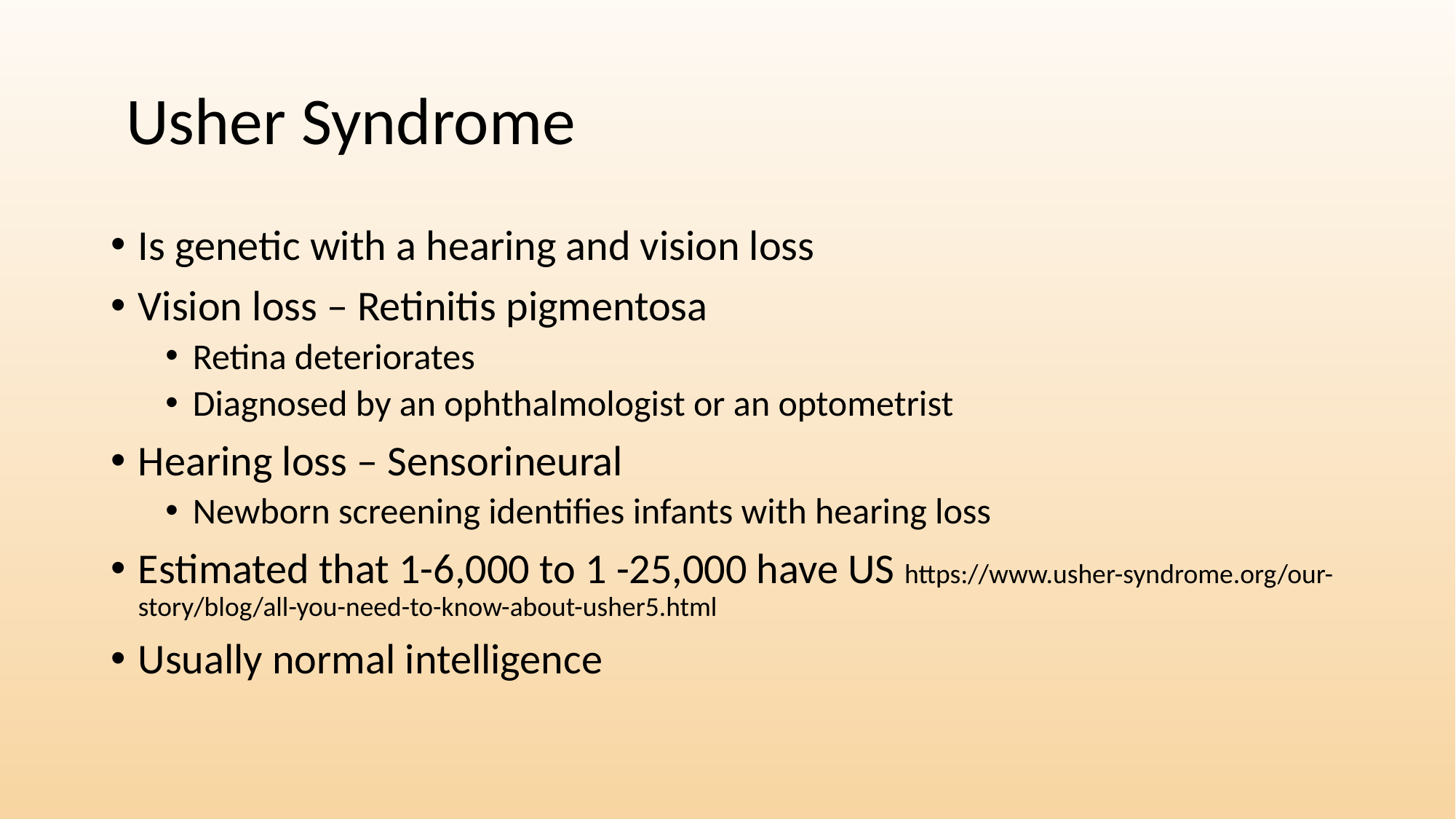

# Usher Syndrome
Is genetic with a hearing and vision loss
Vision loss – Retinitis pigmentosa
Retina deteriorates
Diagnosed by an ophthalmologist or an optometrist
Hearing loss – Sensorineural
Newborn screening identifies infants with hearing loss
Estimated that 1-6,000 to 1 -25,000 have US https://www.usher-syndrome.org/our-story/blog/all-you-need-to-know-about-usher5.html
Usually normal intelligence